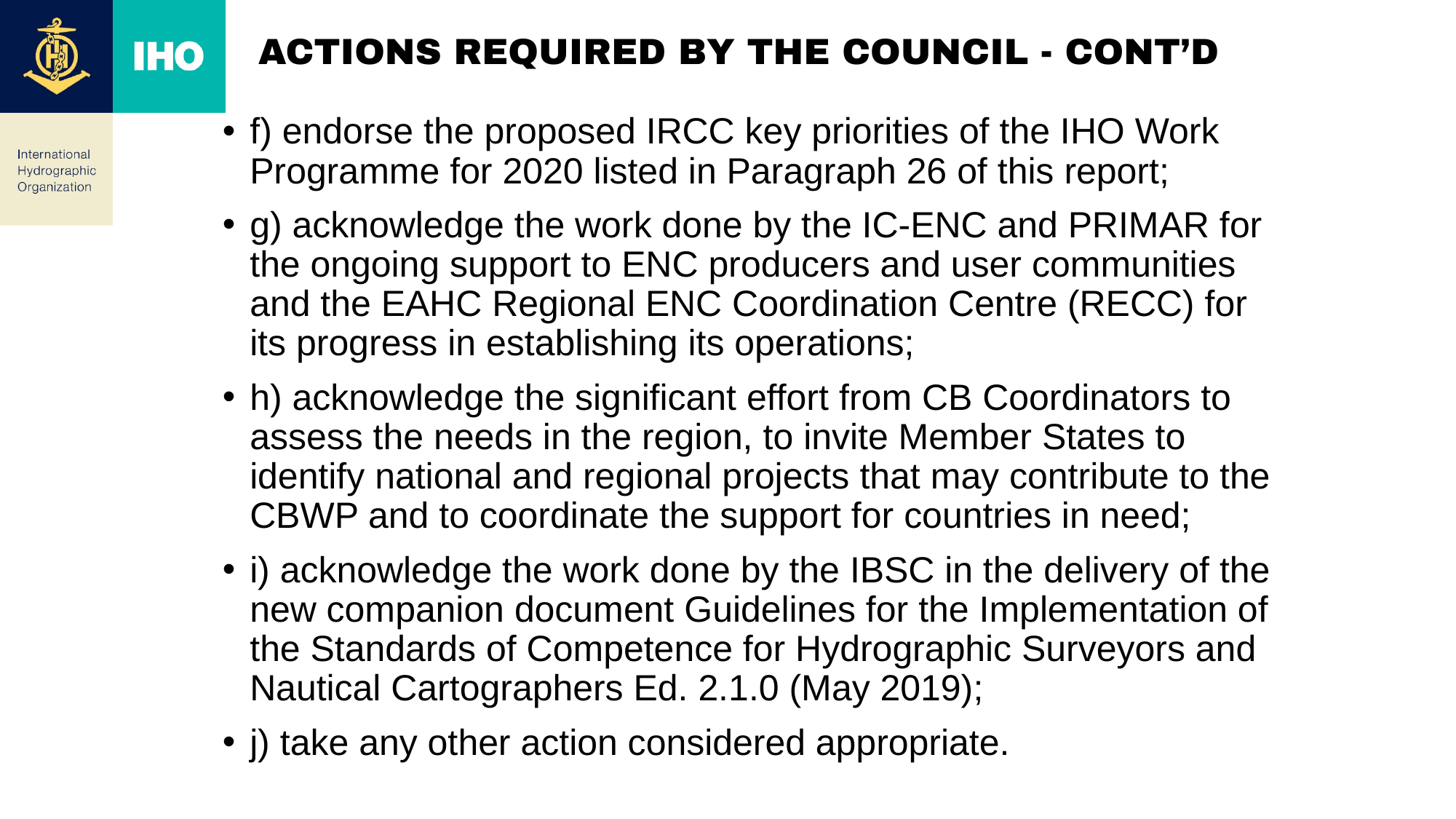

# Actions required by the council - Cont’d
f) endorse the proposed IRCC key priorities of the IHO Work Programme for 2020 listed in Paragraph 26 of this report;
g) acknowledge the work done by the IC-ENC and PRIMAR for the ongoing support to ENC producers and user communities and the EAHC Regional ENC Coordination Centre (RECC) for its progress in establishing its operations;
h) acknowledge the significant effort from CB Coordinators to assess the needs in the region, to invite Member States to identify national and regional projects that may contribute to the CBWP and to coordinate the support for countries in need;
i) acknowledge the work done by the IBSC in the delivery of the new companion document Guidelines for the Implementation of the Standards of Competence for Hydrographic Surveyors and Nautical Cartographers Ed. 2.1.0 (May 2019);
j) take any other action considered appropriate.